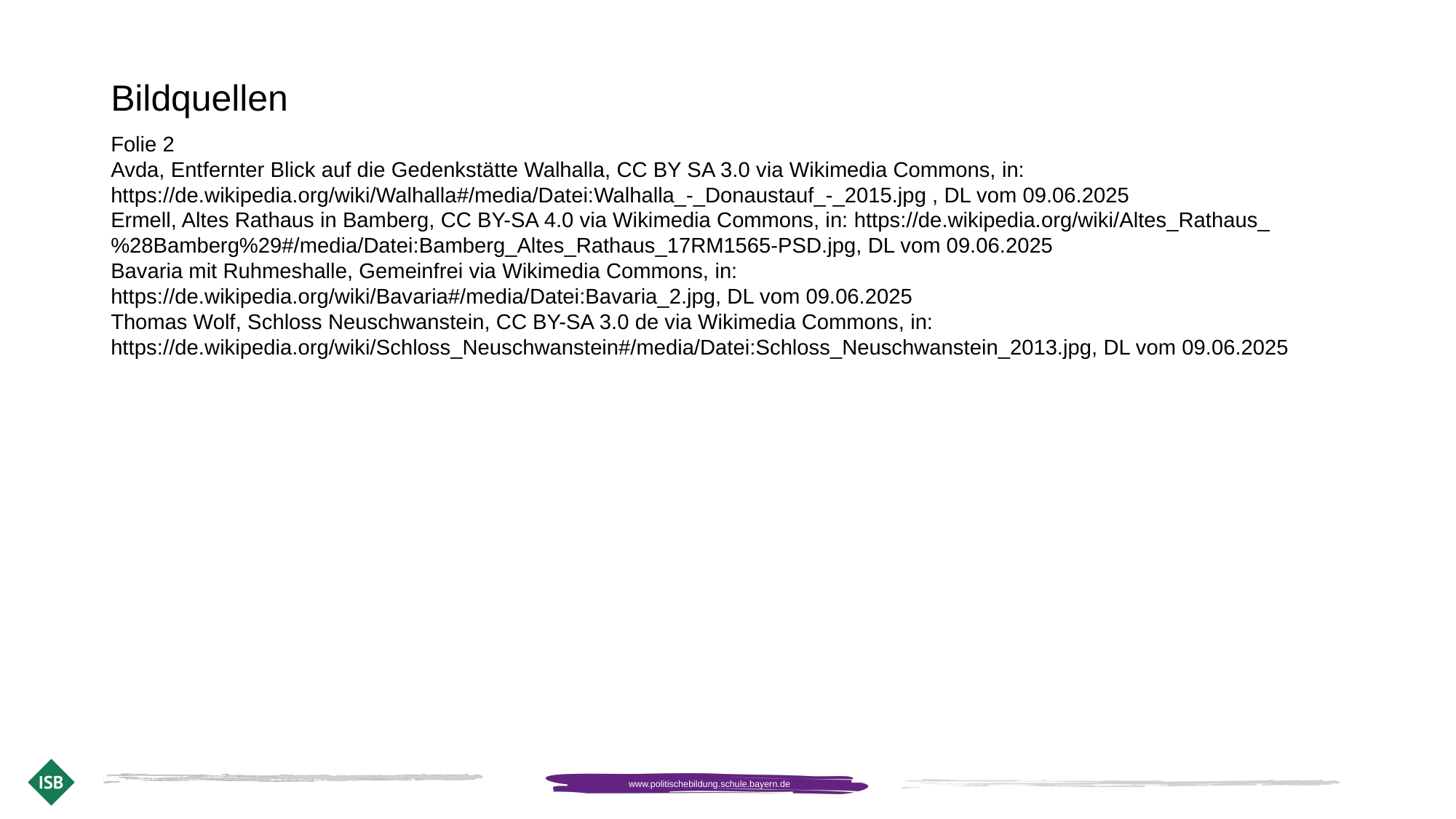

# Bildquellen
Folie 2
Avda, Entfernter Blick auf die Gedenkstätte Walhalla, CC BY SA 3.0 via Wikimedia Commons, in: https://de.wikipedia.org/wiki/Walhalla#/media/Datei:Walhalla_-_Donaustauf_-_2015.jpg , DL vom 09.06.2025
Ermell, Altes Rathaus in Bamberg, CC BY-SA 4.0 via Wikimedia Commons, in: https://de.wikipedia.org/wiki/Altes_Rathaus_%28Bamberg%29#/media/Datei:Bamberg_Altes_Rathaus_17RM1565-PSD.jpg, DL vom 09.06.2025
Bavaria mit Ruhmeshalle, Gemeinfrei via Wikimedia Commons, in: https://de.wikipedia.org/wiki/Bavaria#/media/Datei:Bavaria_2.jpg, DL vom 09.06.2025
Thomas Wolf, Schloss Neuschwanstein, CC BY-SA 3.0 de via Wikimedia Commons, in: https://de.wikipedia.org/wiki/Schloss_Neuschwanstein#/media/Datei:Schloss_Neuschwanstein_2013.jpg, DL vom 09.06.2025